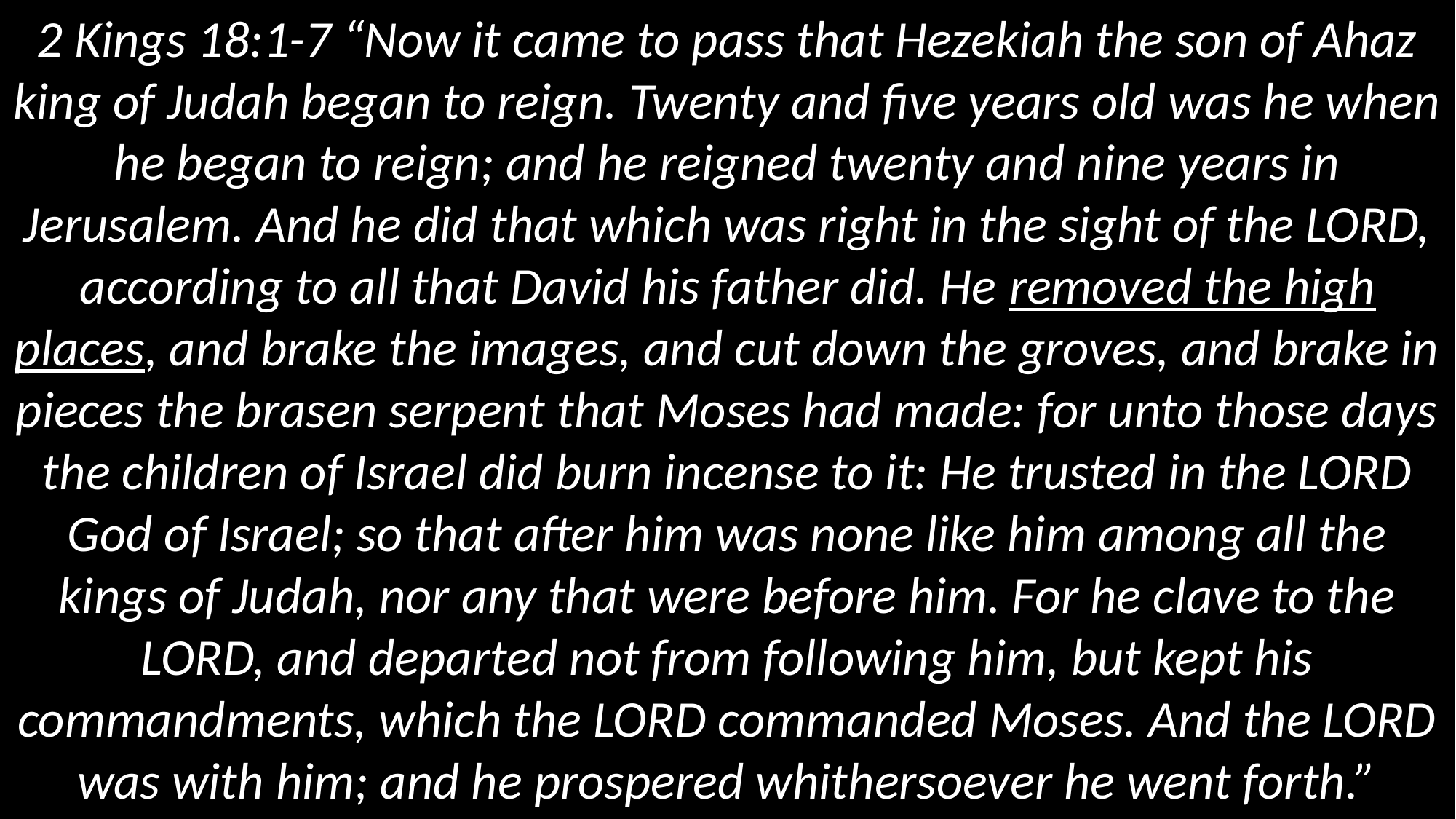

2 Kings 18:1-7 “Now it came to pass that Hezekiah the son of Ahaz king of Judah began to reign. Twenty and five years old was he when he began to reign; and he reigned twenty and nine years in Jerusalem. And he did that which was right in the sight of the LORD, according to all that David his father did. He removed the high places, and brake the images, and cut down the groves, and brake in pieces the brasen serpent that Moses had made: for unto those days the children of Israel did burn incense to it: He trusted in the LORD God of Israel; so that after him was none like him among all the kings of Judah, nor any that were before him. For he clave to the LORD, and departed not from following him, but kept his commandments, which the LORD commanded Moses. And the LORD was with him; and he prospered whithersoever he went forth.”